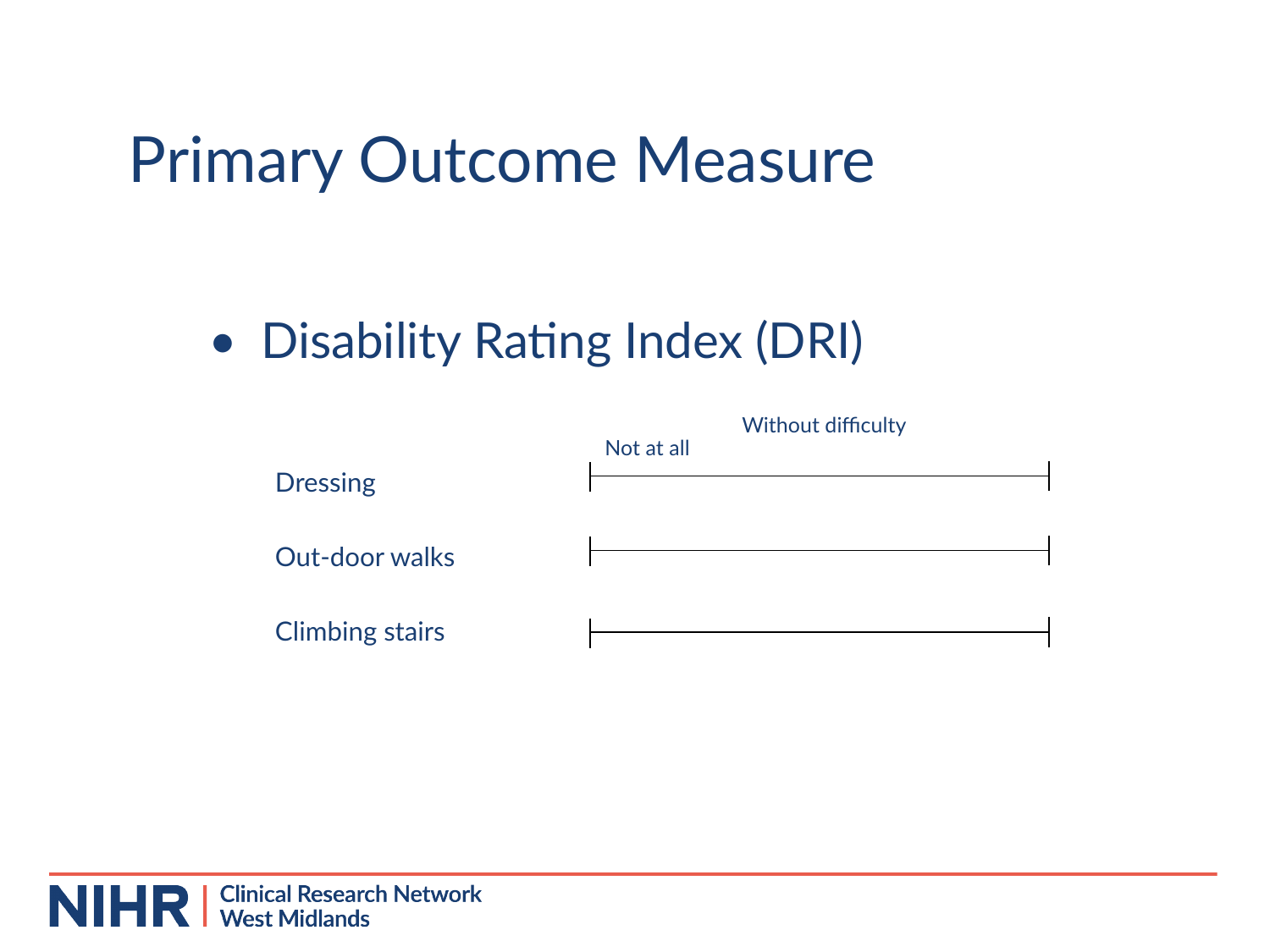

# Primary Outcome Measure
Disability Rating Index (DRI)

			  	         Without difficulty 			                            Not at all
Dressing

Out-door walks

Climbing stairs